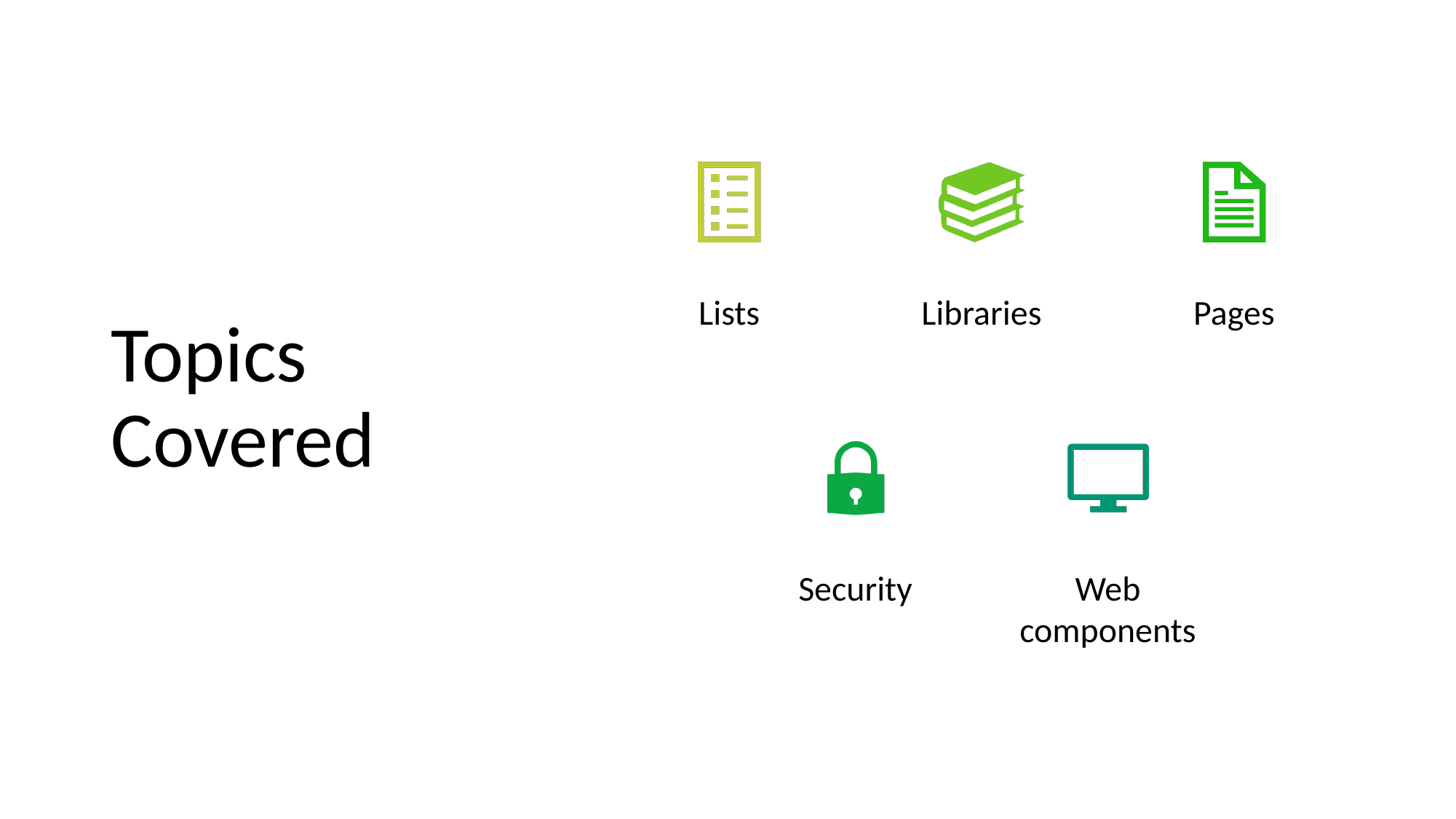

# Topics Covered
Lists
Libraries
Pages
Security
Web components